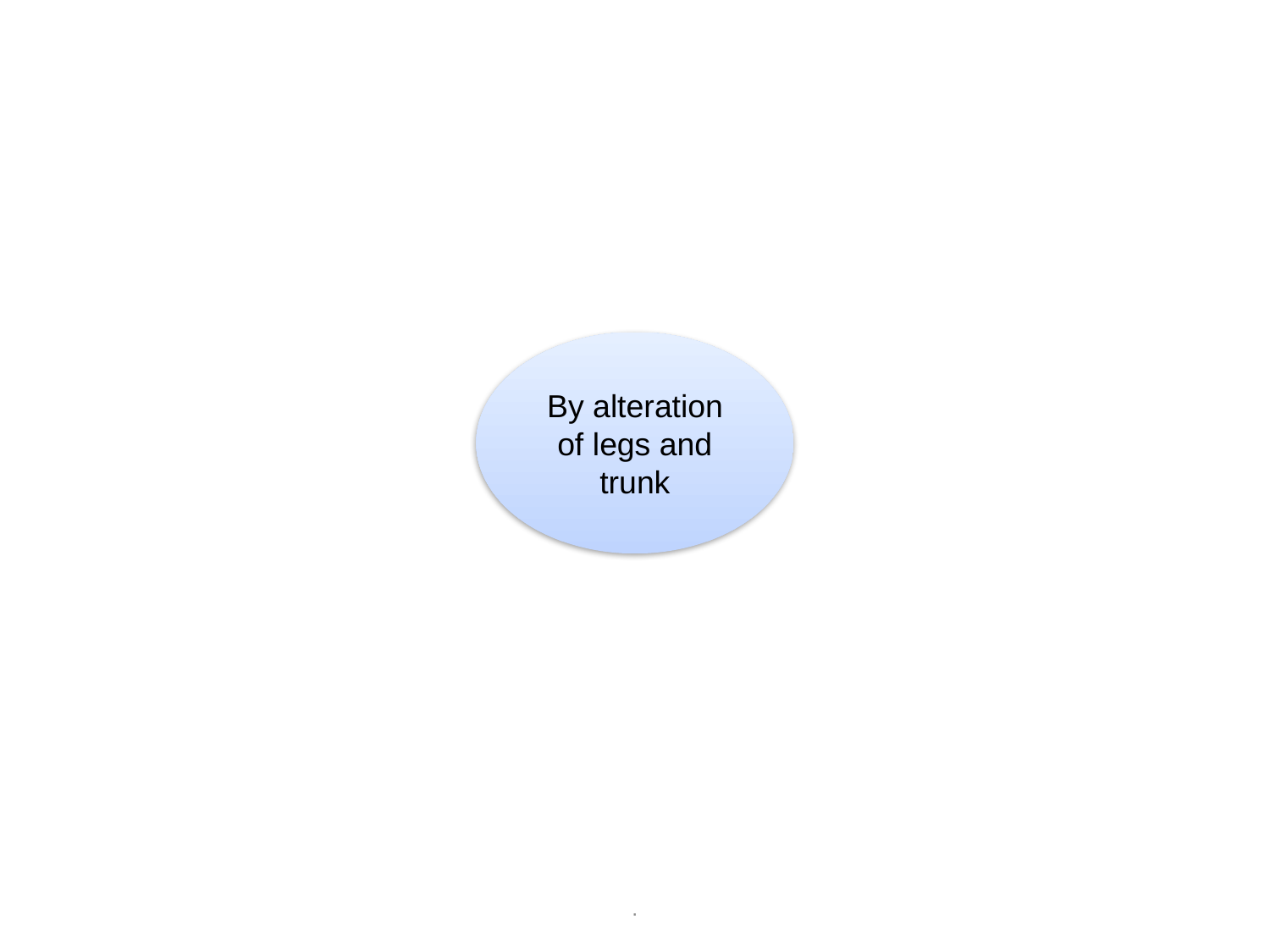

By alteration of legs and trunk
#
.